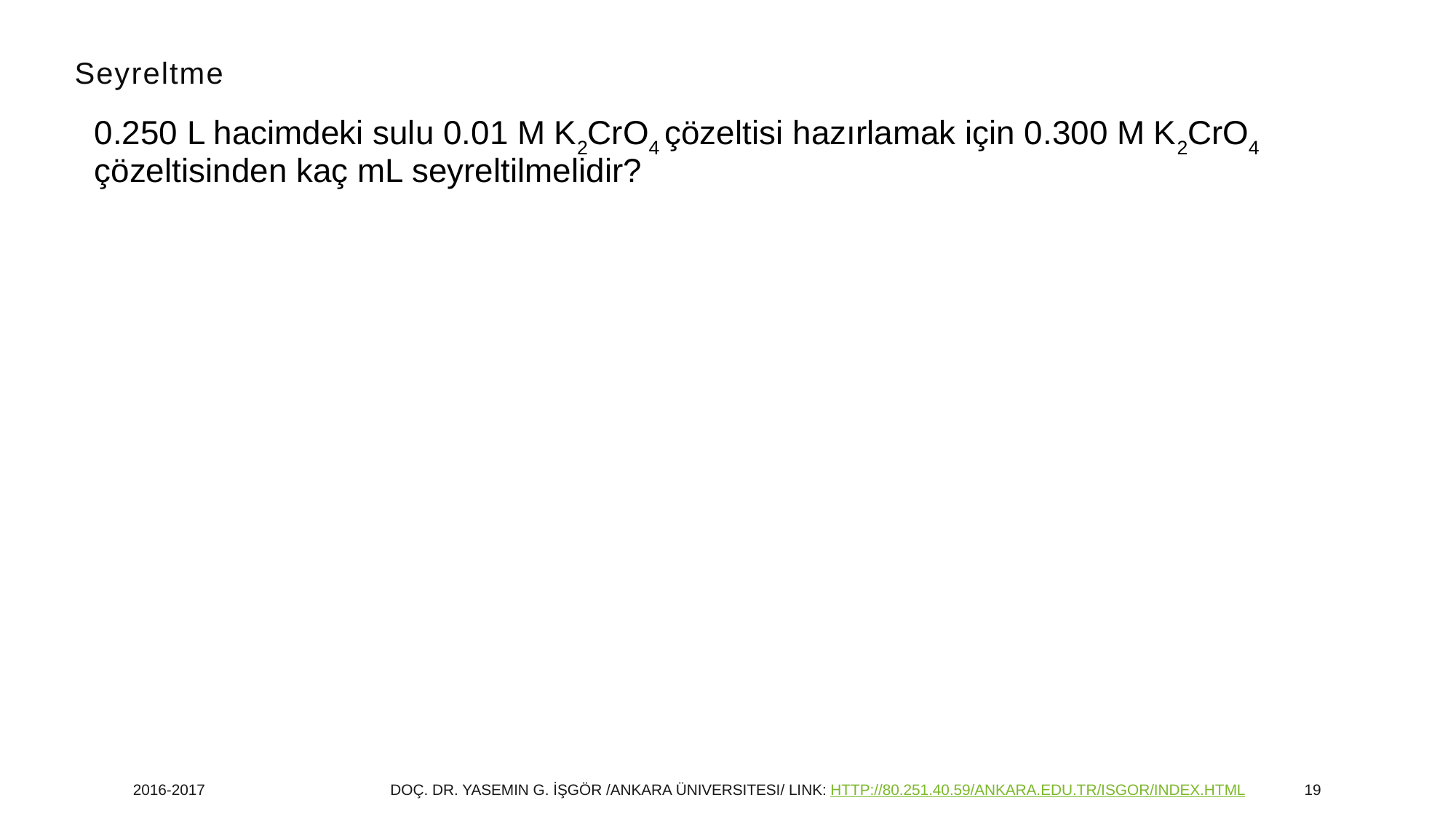

# Seyreltme
0.250 L hacimdeki sulu 0.01 M K2CrO4 çözeltisi hazırlamak için 0.300 M K2CrO4  çözeltisinden kaç mL seyreltilmelidir?

2016-2017
Doç. Dr. yasemin G. İŞGÖR /Ankara Üniversitesi/ link: http://80.251.40.59/ankara.edu.tr/isgor/index.html
19